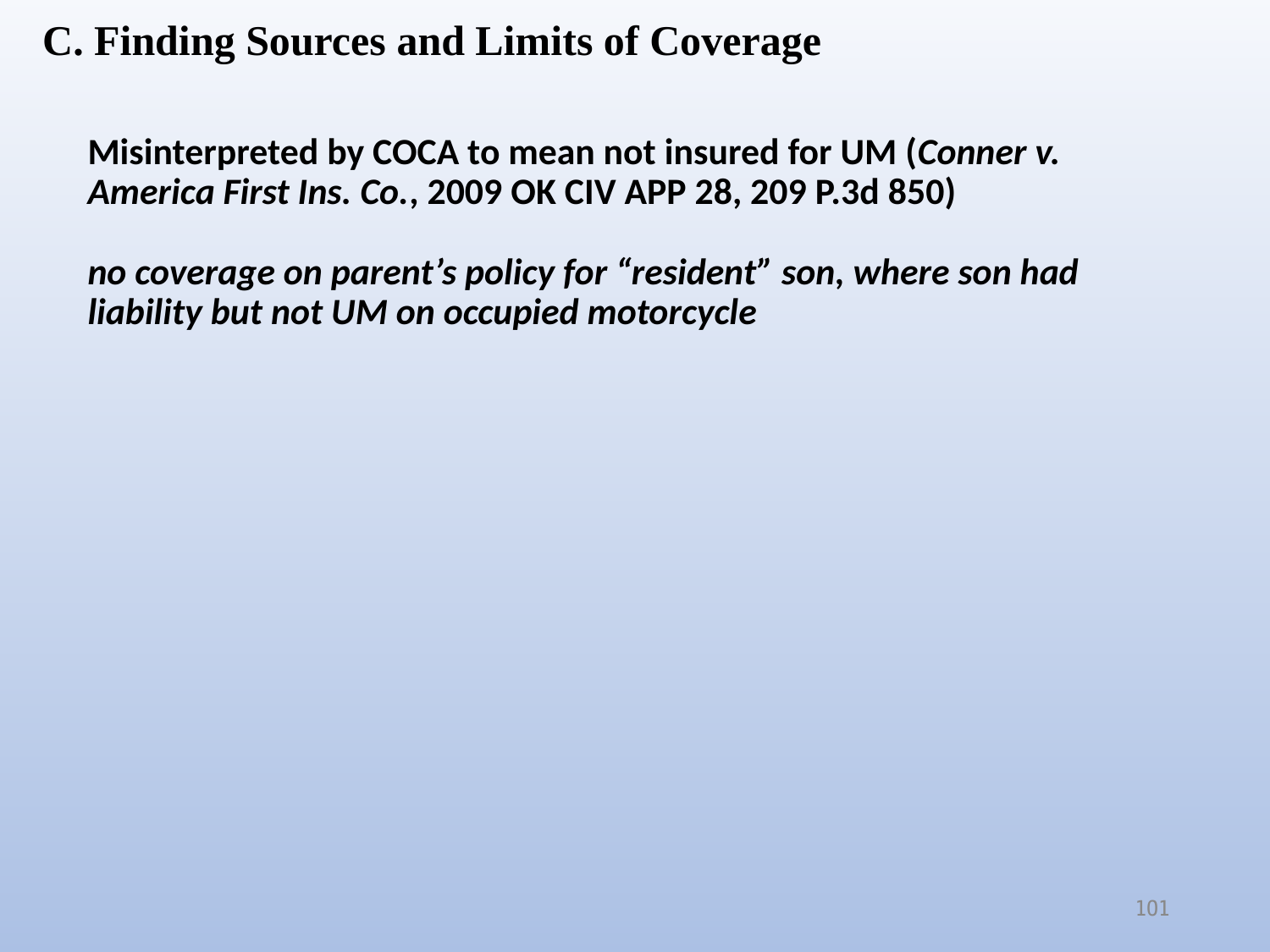

C. Finding Sources and Limits of Coverage
Misinterpreted by COCA to mean not insured for UM (Conner v. America First Ins. Co., 2009 OK CIV APP 28, 209 P.3d 850)

no coverage on parent’s policy for “resident” son, where son had liability but not UM on occupied motorcycle
101